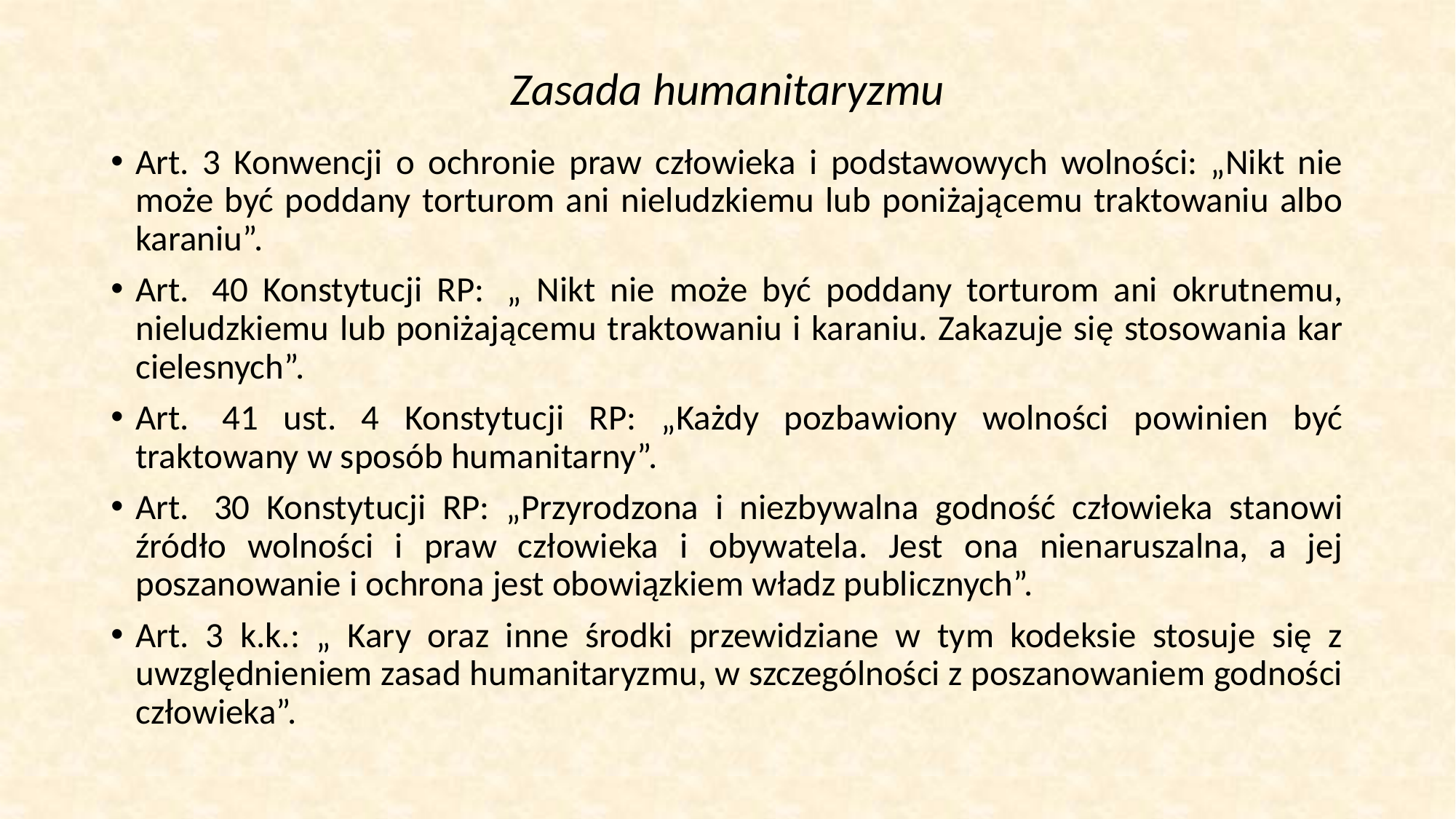

# Zasada humanitaryzmu
Art. 3 Konwencji o ochronie praw człowieka i podstawowych wolności: „Nikt nie może być poddany torturom ani nieludzkiemu lub poniżającemu traktowaniu albo karaniu”.
Art.  40 Konstytucji RP:  „ Nikt nie może być poddany torturom ani okrutnemu, nieludzkiemu lub poniżającemu traktowaniu i karaniu. Zakazuje się stosowania kar cielesnych”.
Art.  41 ust. 4 Konstytucji RP: „Każdy pozbawiony wolności powinien być traktowany w sposób humanitarny”.
Art.  30 Konstytucji RP: „Przyrodzona i niezbywalna godność człowieka stanowi źródło wolności i praw człowieka i obywatela. Jest ona nienaruszalna, a jej poszanowanie i ochrona jest obowiązkiem władz publicznych”.
Art. 3 k.k.: „ Kary oraz inne środki przewidziane w tym kodeksie stosuje się z uwzględnieniem zasad humanitaryzmu, w szczególności z poszanowaniem godności człowieka”.